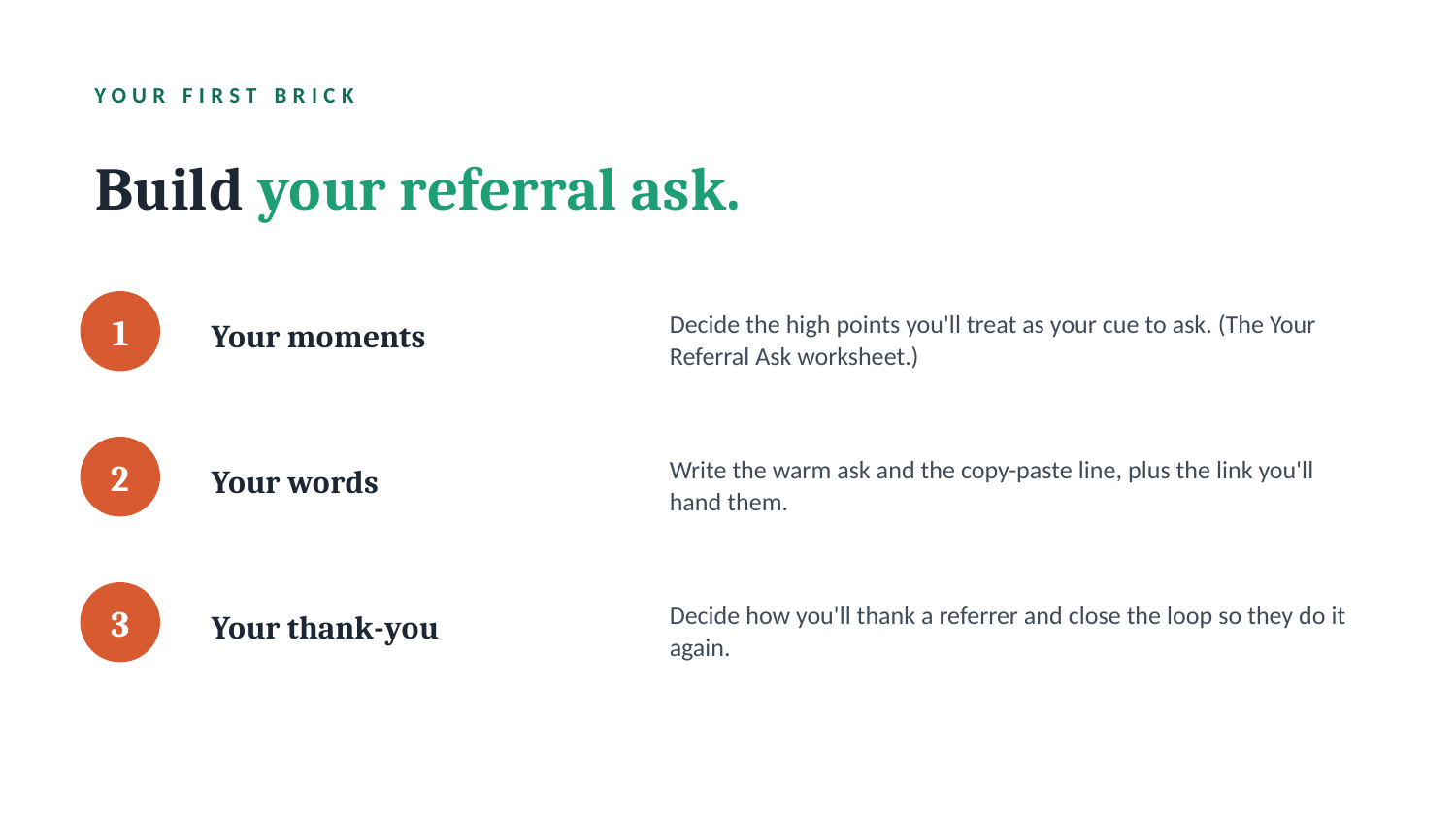

YOUR FIRST BRICK
Build your referral ask.
Your moments
Decide the high points you'll treat as your cue to ask. (The Your Referral Ask worksheet.)

1
Your words
Write the warm ask and the copy-paste line, plus the link you'll hand them.

2
Your thank-you
Decide how you'll thank a referrer and close the loop so they do it again.

3